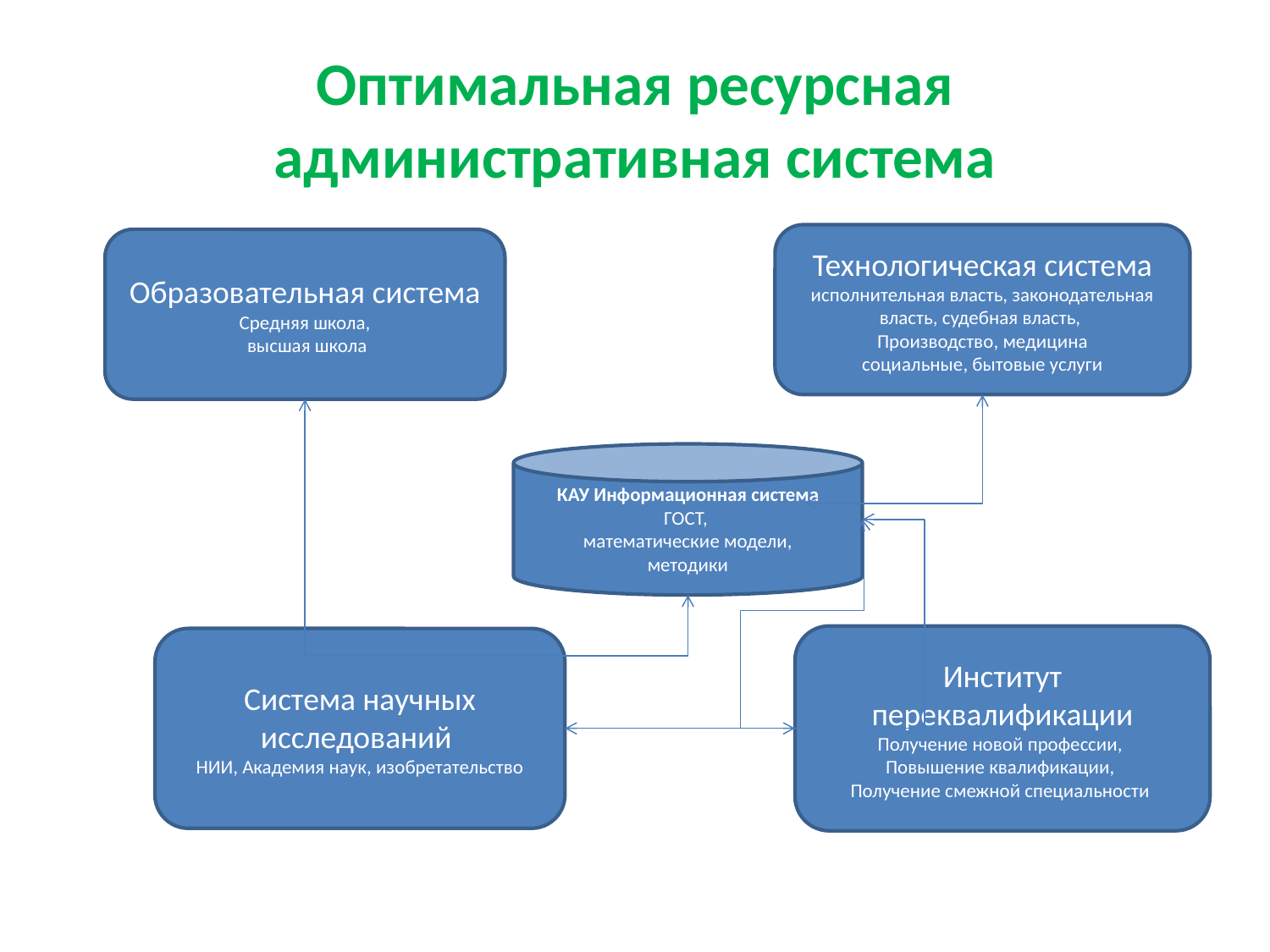

# Оптимальная ресурсная административная система
Технологическая система
исполнительная власть, законодательная власть, судебная власть,
Производство, медицина
социальные, бытовые услуги
Образовательная система
Средняя школа,
 высшая школа
КАУ Информационная система
ГОСТ,
математические модели,
методики
Институт переквалификации
Получение новой профессии,
Повышение квалификации,
Получение смежной специальности
Система научных исследований
НИИ, Академия наук, изобретательство